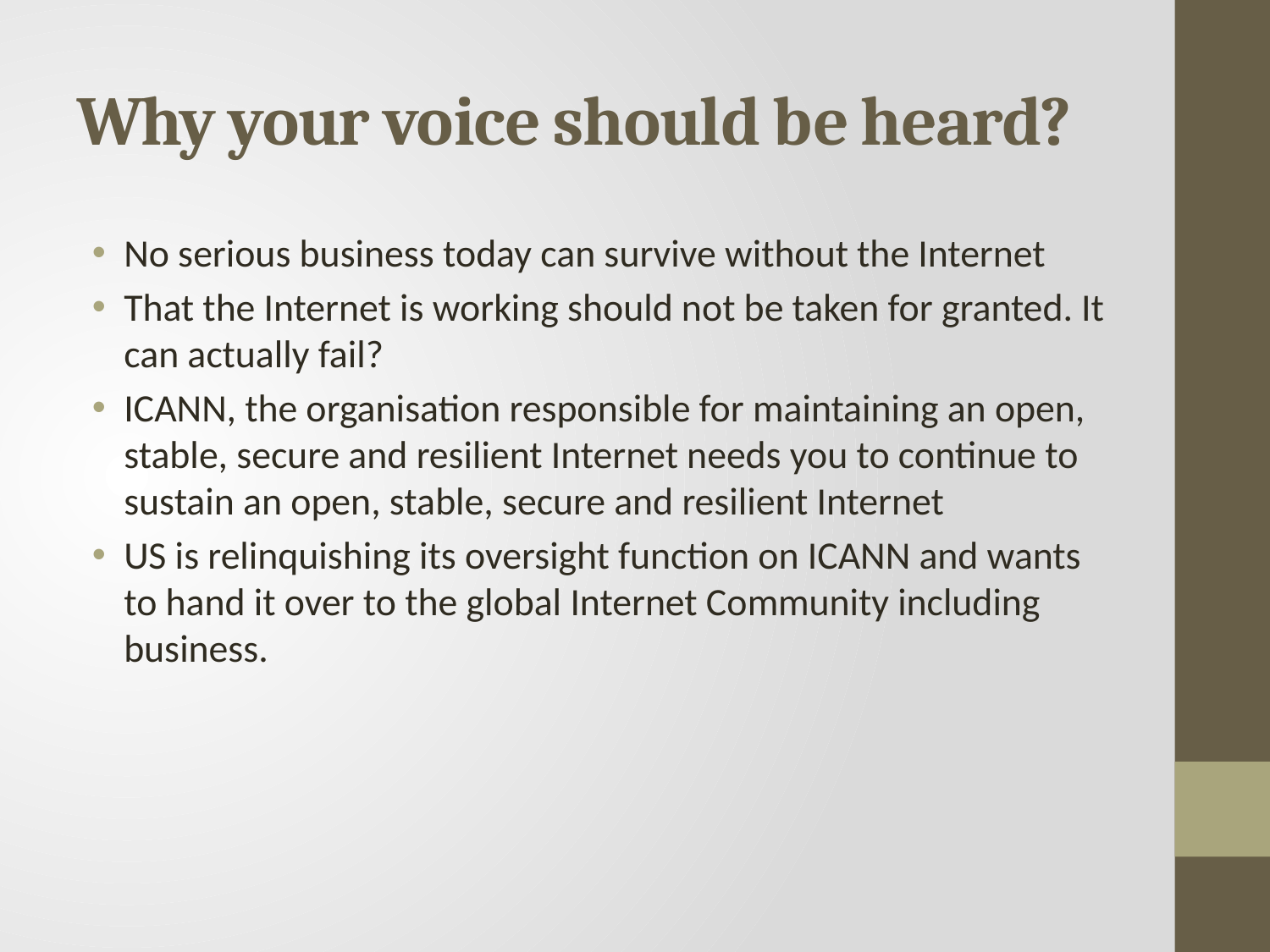

# Why your voice should be heard?
No serious business today can survive without the Internet
That the Internet is working should not be taken for granted. It can actually fail?
ICANN, the organisation responsible for maintaining an open, stable, secure and resilient Internet needs you to continue to sustain an open, stable, secure and resilient Internet
US is relinquishing its oversight function on ICANN and wants to hand it over to the global Internet Community including business.